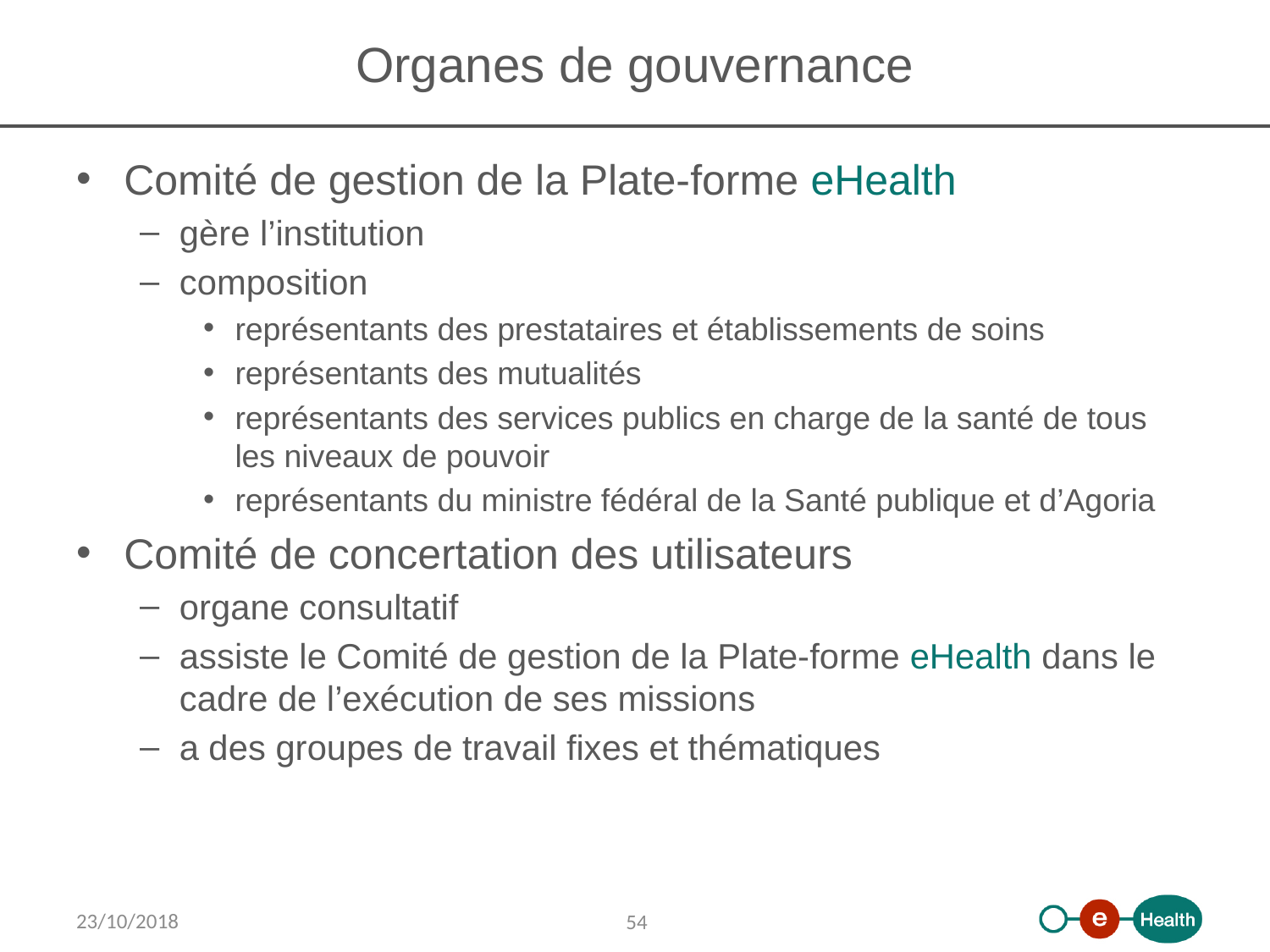

# Organes de gouvernance
Comité de gestion de la Plate-forme eHealth
gère l’institution
composition
représentants des prestataires et établissements de soins
représentants des mutualités
représentants des services publics en charge de la santé de tous les niveaux de pouvoir
représentants du ministre fédéral de la Santé publique et d’Agoria
Comité de concertation des utilisateurs
organe consultatif
assiste le Comité de gestion de la Plate-forme eHealth dans le cadre de l’exécution de ses missions
a des groupes de travail fixes et thématiques
23/10/2018
54